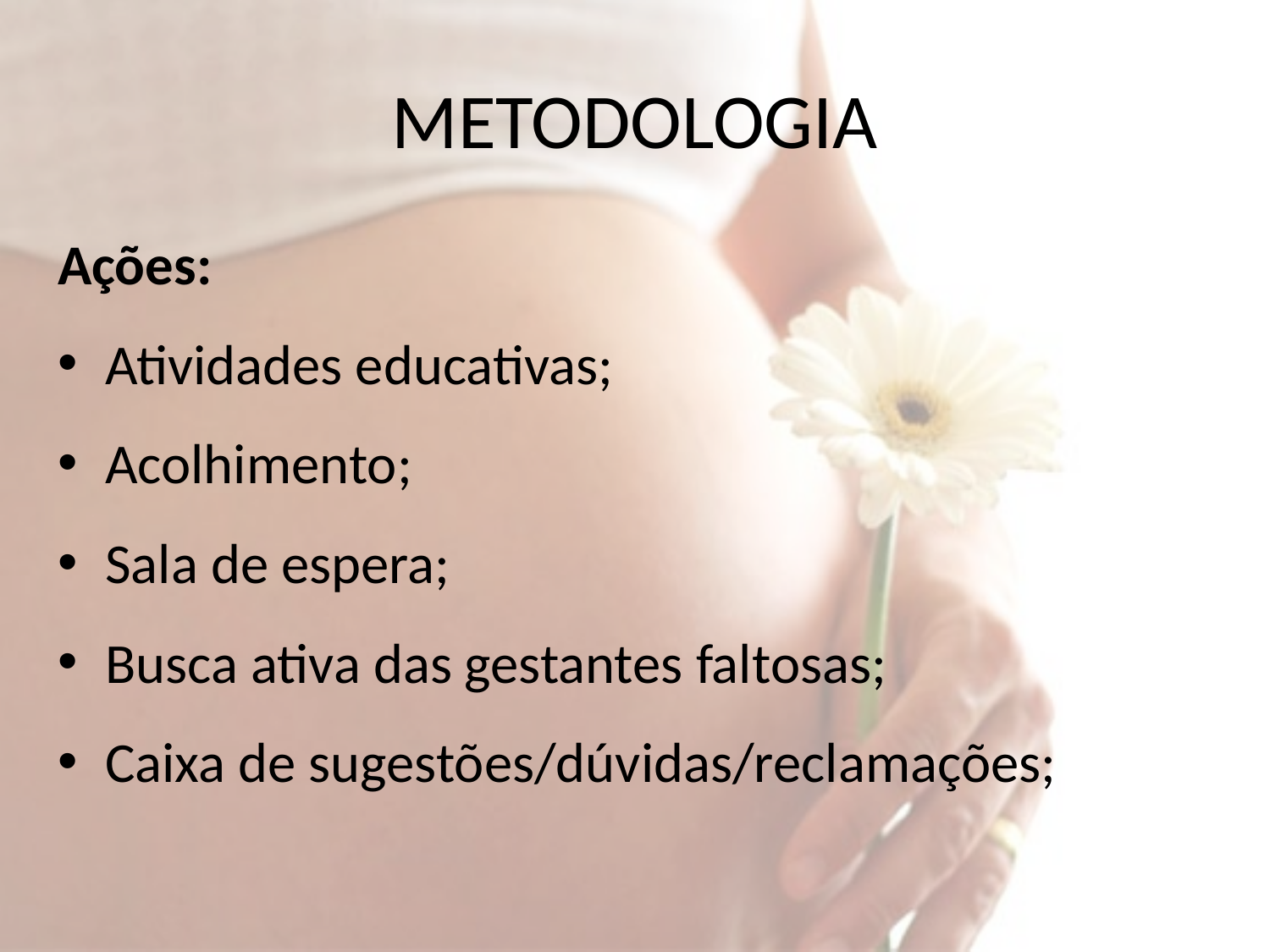

# METODOLOGIA
Ações:
Atividades educativas;
Acolhimento;
Sala de espera;
Busca ativa das gestantes faltosas;
Caixa de sugestões/dúvidas/reclamações;